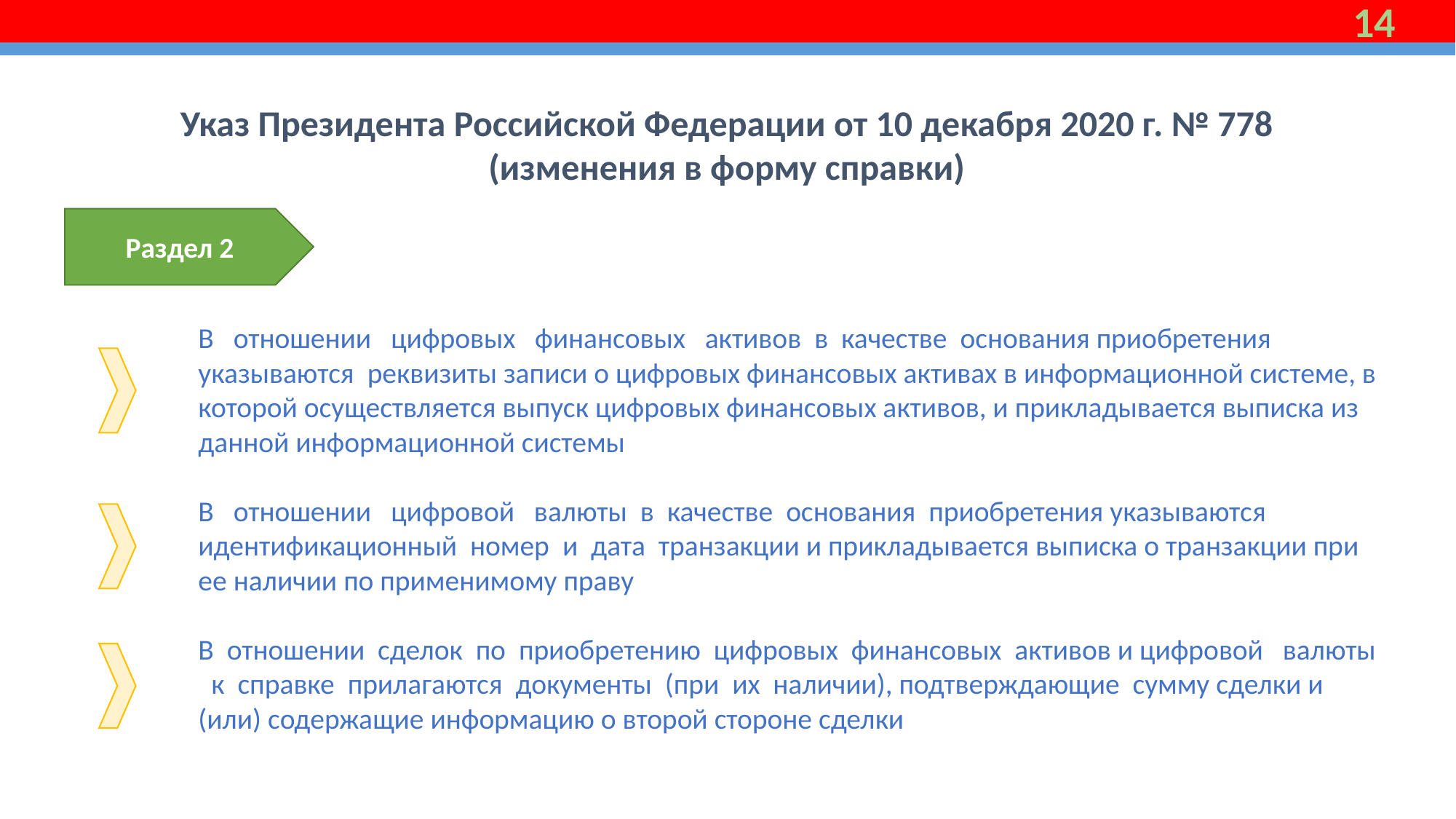

14
Указ Президента Российской Федерации от 10 декабря 2020 г. № 778
(изменения в форму справки)
Раздел 2

В   отношении   цифровых   финансовых   активов  в  качестве  основания приобретения  указываются  реквизиты записи о цифровых финансовых активах в информационной системе, в которой осуществляется выпуск цифровых финансовых активов, и прикладывается выписка из данной информационной системы

В   отношении   цифровой   валюты  в  качестве  основания  приобретения указываются  идентификационный  номер  и  дата  транзакции и прикладывается выписка о транзакции при ее наличии по применимому праву

В  отношении  сделок  по  приобретению  цифровых  финансовых  активов и цифровой   валюты   к  справке  прилагаются  документы  (при  их  наличии), подтверждающие  сумму сделки и (или) содержащие информацию о второй стороне сделки